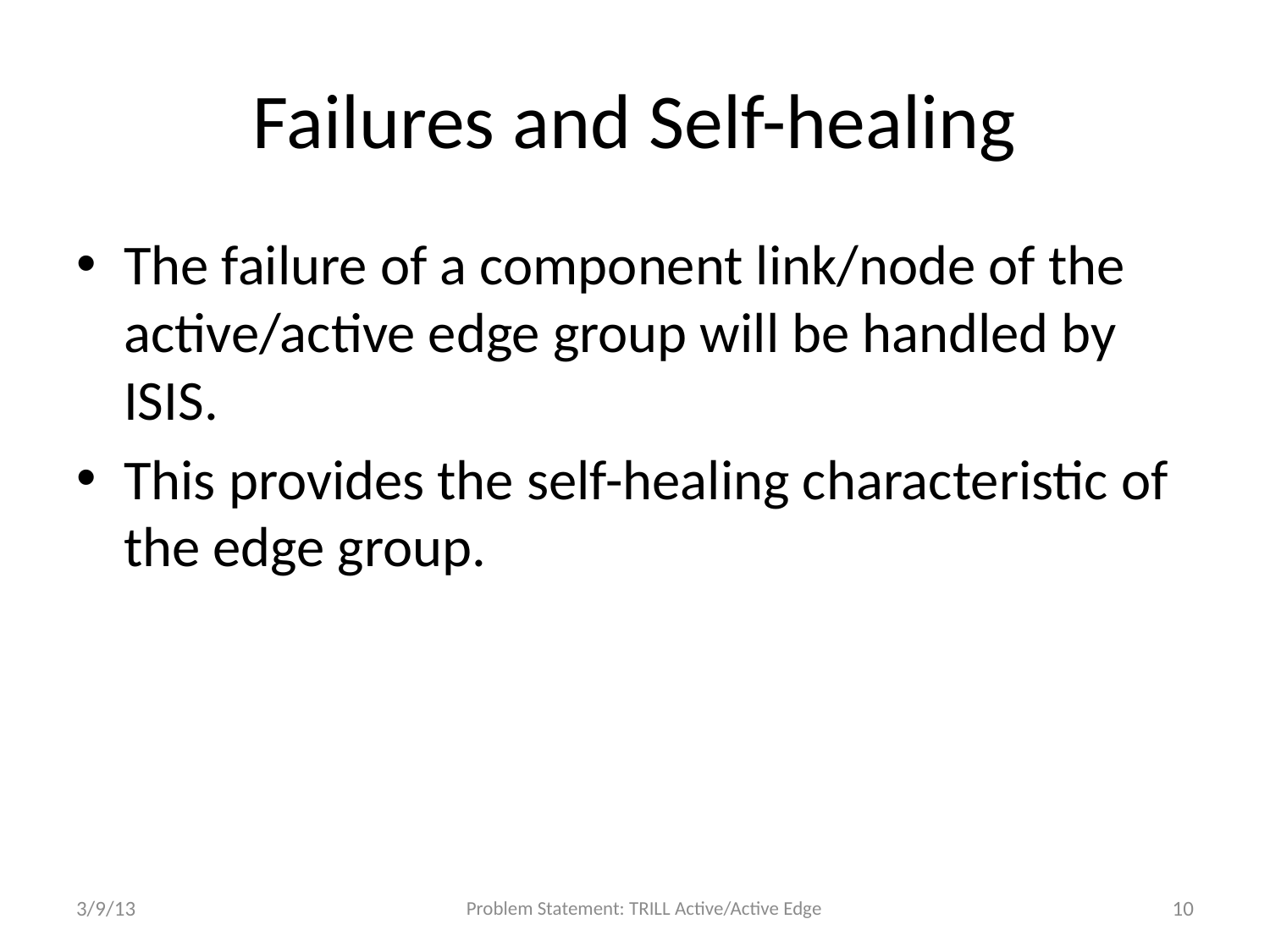

# Failures and Self-healing
The failure of a component link/node of the active/active edge group will be handled by ISIS.
This provides the self-healing characteristic of the edge group.

3/9/13
Problem Statement: TRILL Active/Active Edge
10